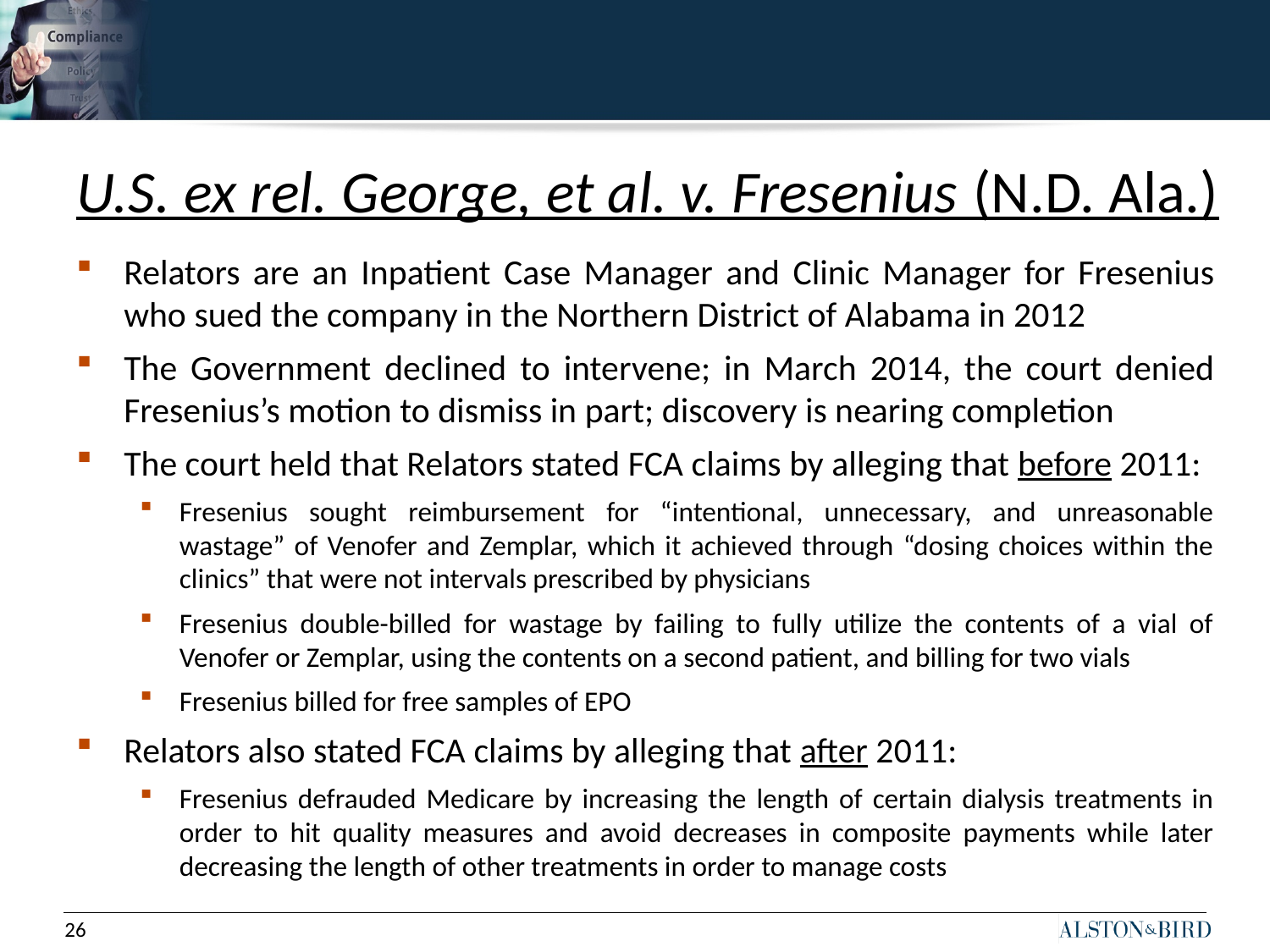

# U.S. ex rel. George, et al. v. Fresenius (N.D. Ala.)
Relators are an Inpatient Case Manager and Clinic Manager for Fresenius who sued the company in the Northern District of Alabama in 2012
The Government declined to intervene; in March 2014, the court denied Fresenius’s motion to dismiss in part; discovery is nearing completion
The court held that Relators stated FCA claims by alleging that before 2011:
Fresenius sought reimbursement for “intentional, unnecessary, and unreasonable wastage” of Venofer and Zemplar, which it achieved through “dosing choices within the clinics” that were not intervals prescribed by physicians
Fresenius double-billed for wastage by failing to fully utilize the contents of a vial of Venofer or Zemplar, using the contents on a second patient, and billing for two vials
Fresenius billed for free samples of EPO
Relators also stated FCA claims by alleging that after 2011:
Fresenius defrauded Medicare by increasing the length of certain dialysis treatments in order to hit quality measures and avoid decreases in composite payments while later decreasing the length of other treatments in order to manage costs